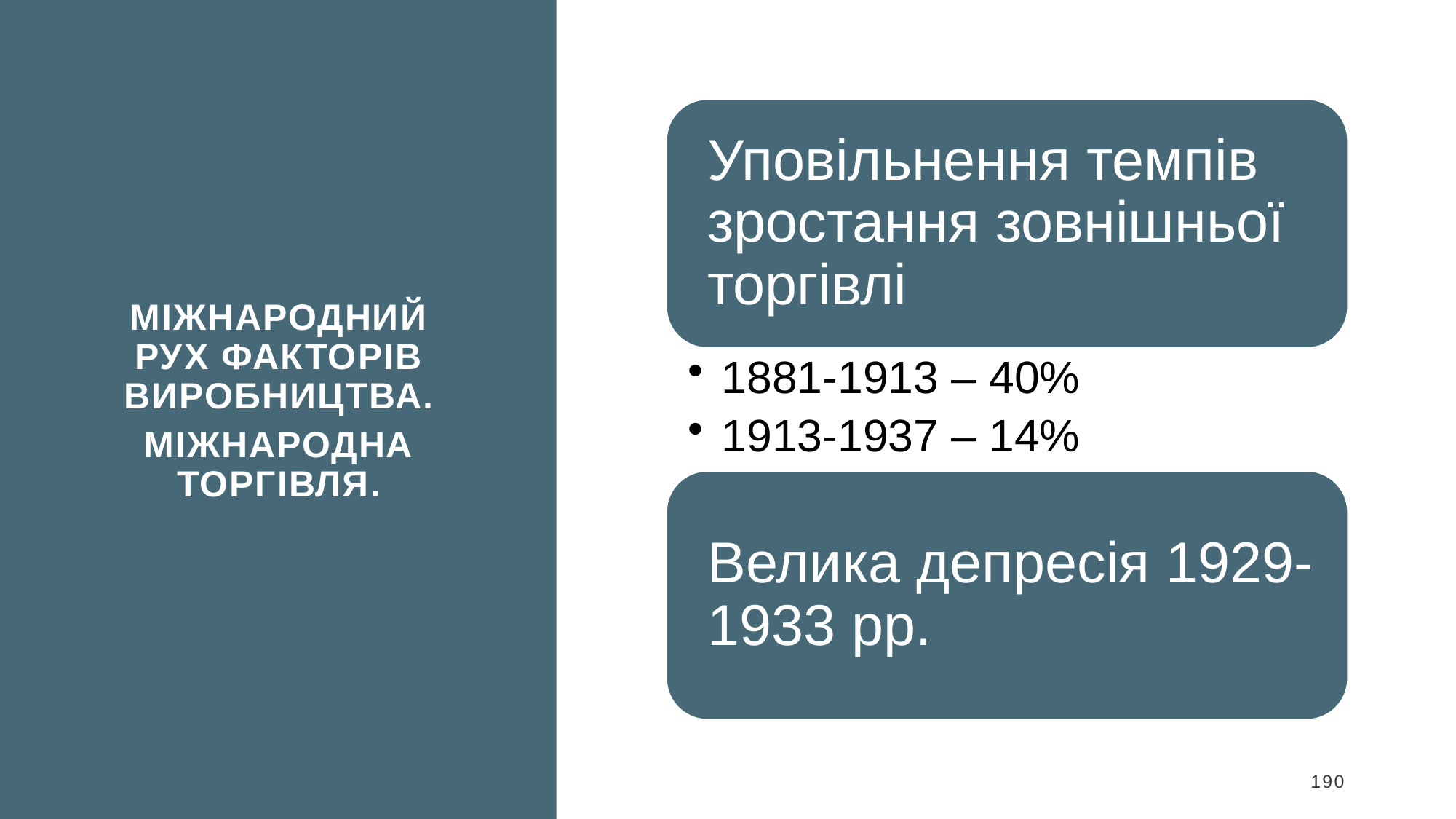

Міжнародний рух факторів виробництва.
Міжнародна торгівля.
Уповільнення темпів зростання зовнішньої торгівлі
1881-1913 – 40%
1913-1937 – 14%
Велика депресія 1929-1933 рр.
190